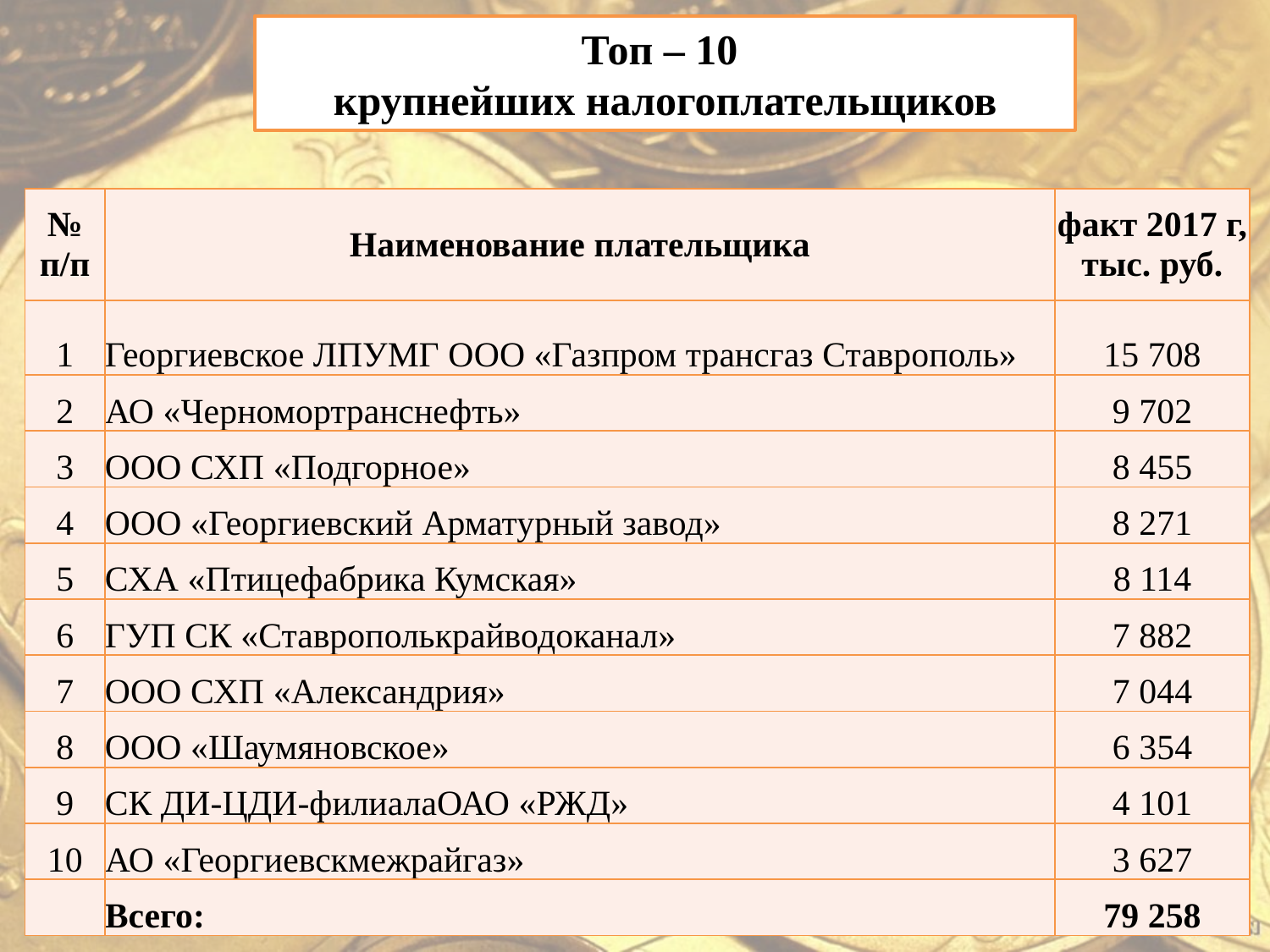

Топ – 10
крупнейших налогоплательщиков
| № п/п | Наименование плательщика | факт 2017 г, тыс. руб. |
| --- | --- | --- |
| 1 | Георгиевское ЛПУМГ ООО «Газпром трансгаз Ставрополь» | 15 708 |
| 2 | АО «Черномортранснефть» | 9 702 |
| 3 | ООО СХП «Подгорное» | 8 455 |
| 4 | ООО «Георгиевский Арматурный завод» | 8 271 |
| 5 | СХА «Птицефабрика Кумская» | 8 114 |
| 6 | ГУП СК «Ставрополькрайводоканал» | 7 882 |
| 7 | ООО СХП «Александрия» | 7 044 |
| 8 | ООО «Шаумяновское» | 6 354 |
| 9 | СК ДИ-ЦДИ-филиалаОАО «РЖД» | 4 101 |
| 10 | АО «Георгиевскмежрайгаз» | 3 627 |
|  | Всего: | 79 258 |